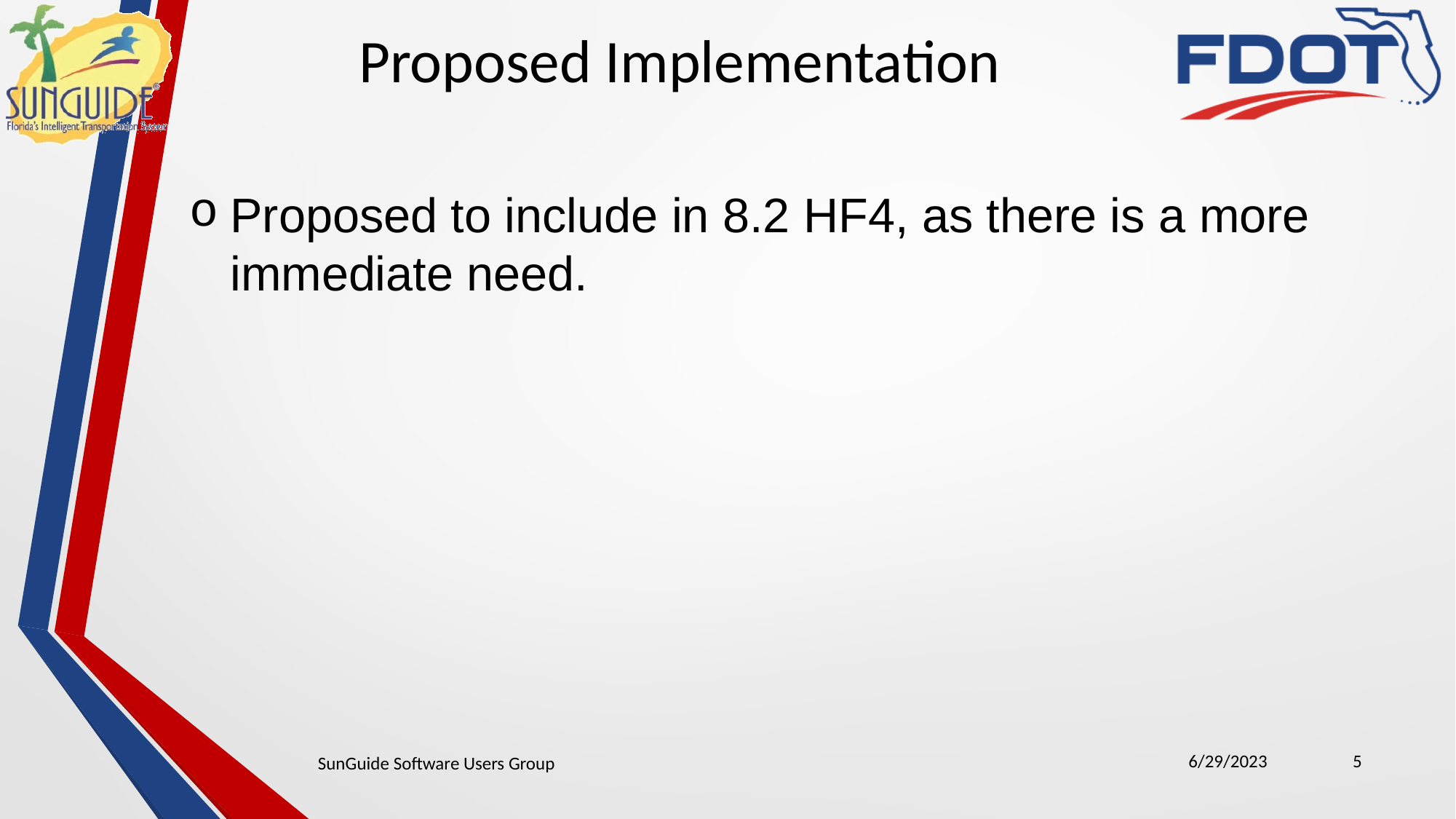

Proposed Implementation
Proposed to include in 8.2 HF4, as there is a more immediate need.
6/29/2023
5
SunGuide Software Users Group